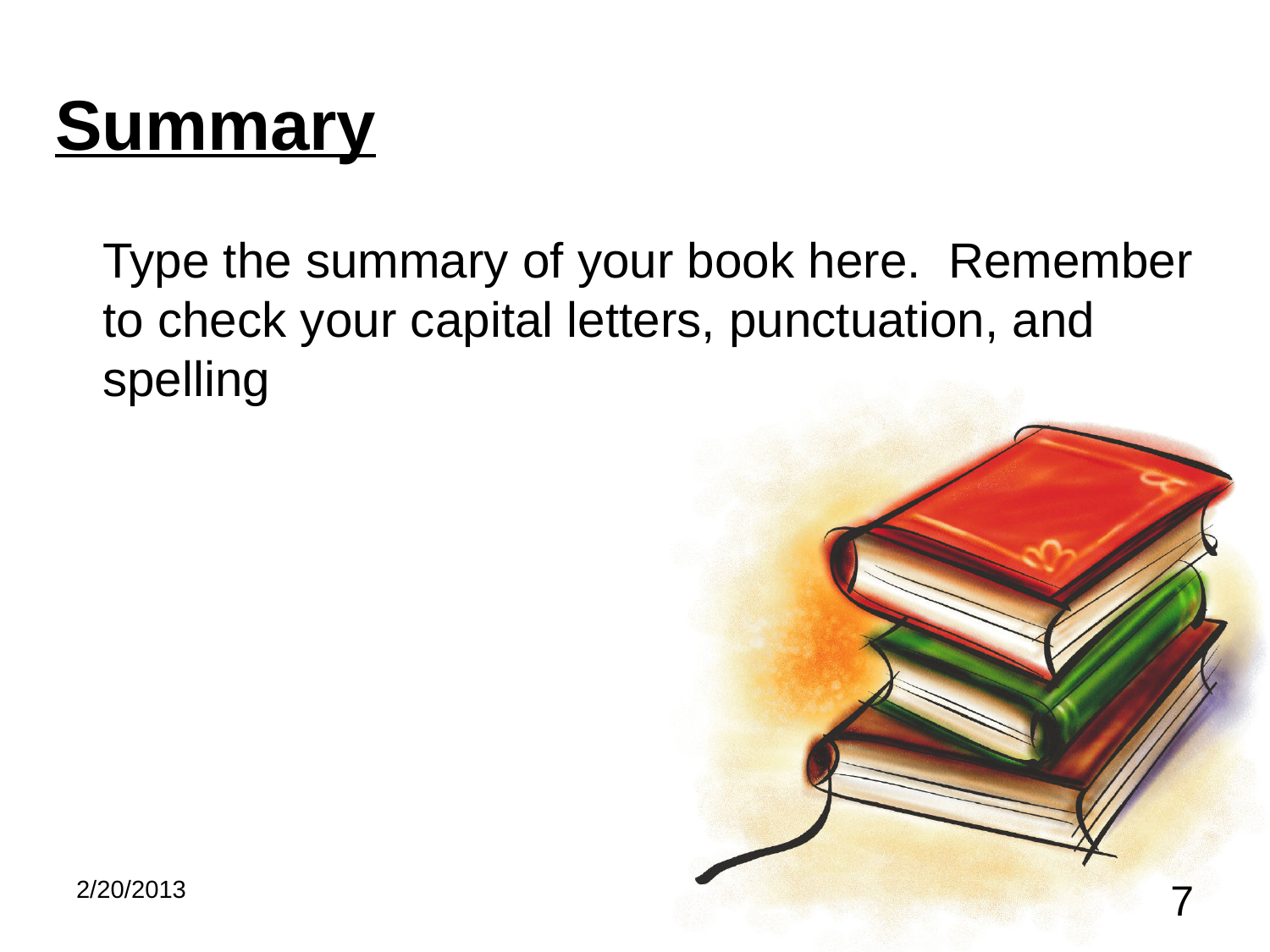

# Summary
 	Type the summary of your book here.  Remember to check your capital letters, punctuation, and spelling
2/20/2013
7